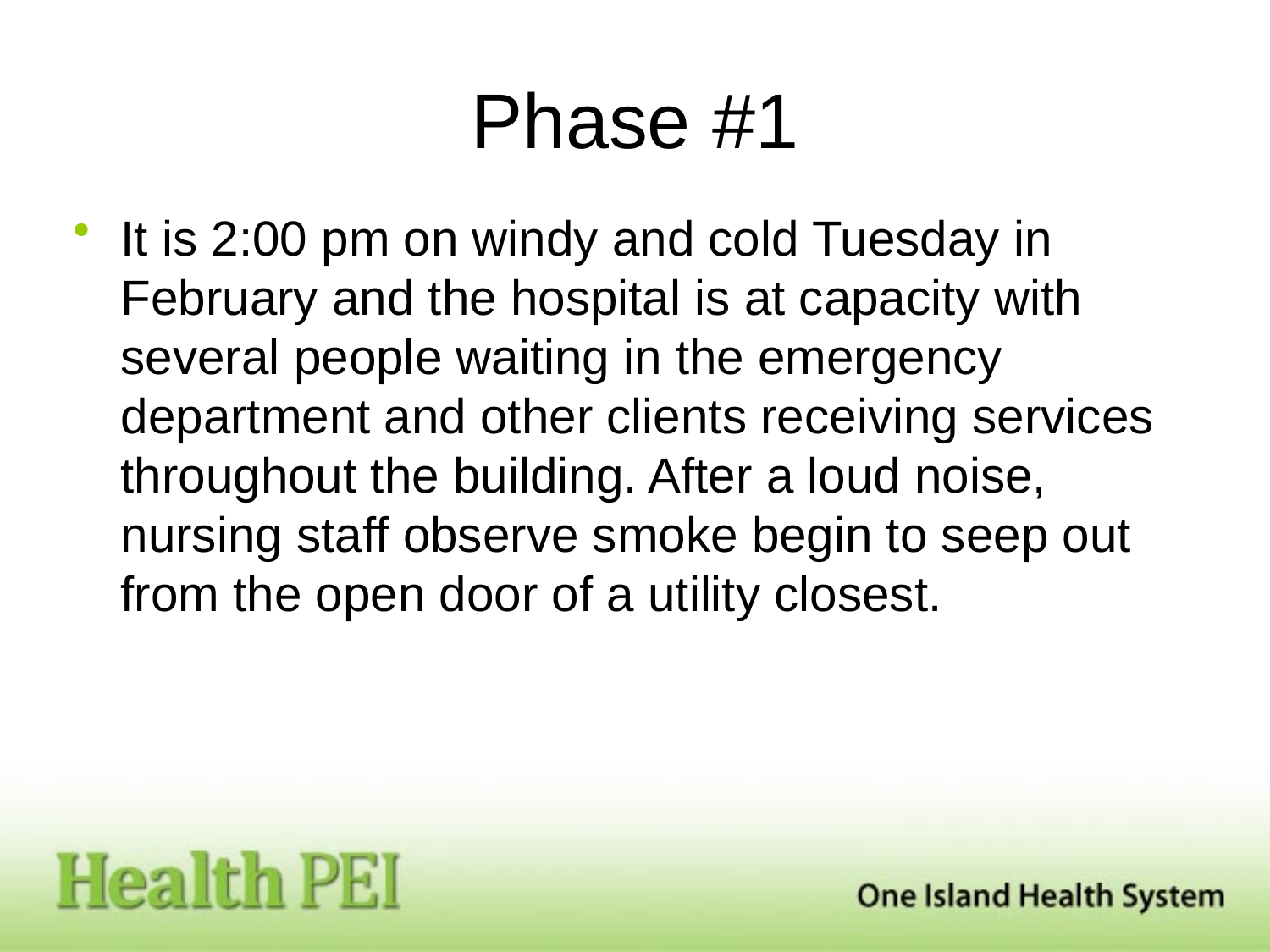

# Phase #1
It is 2:00 pm on windy and cold Tuesday in February and the hospital is at capacity with several people waiting in the emergency department and other clients receiving services throughout the building. After a loud noise, nursing staff observe smoke begin to seep out from the open door of a utility closest.